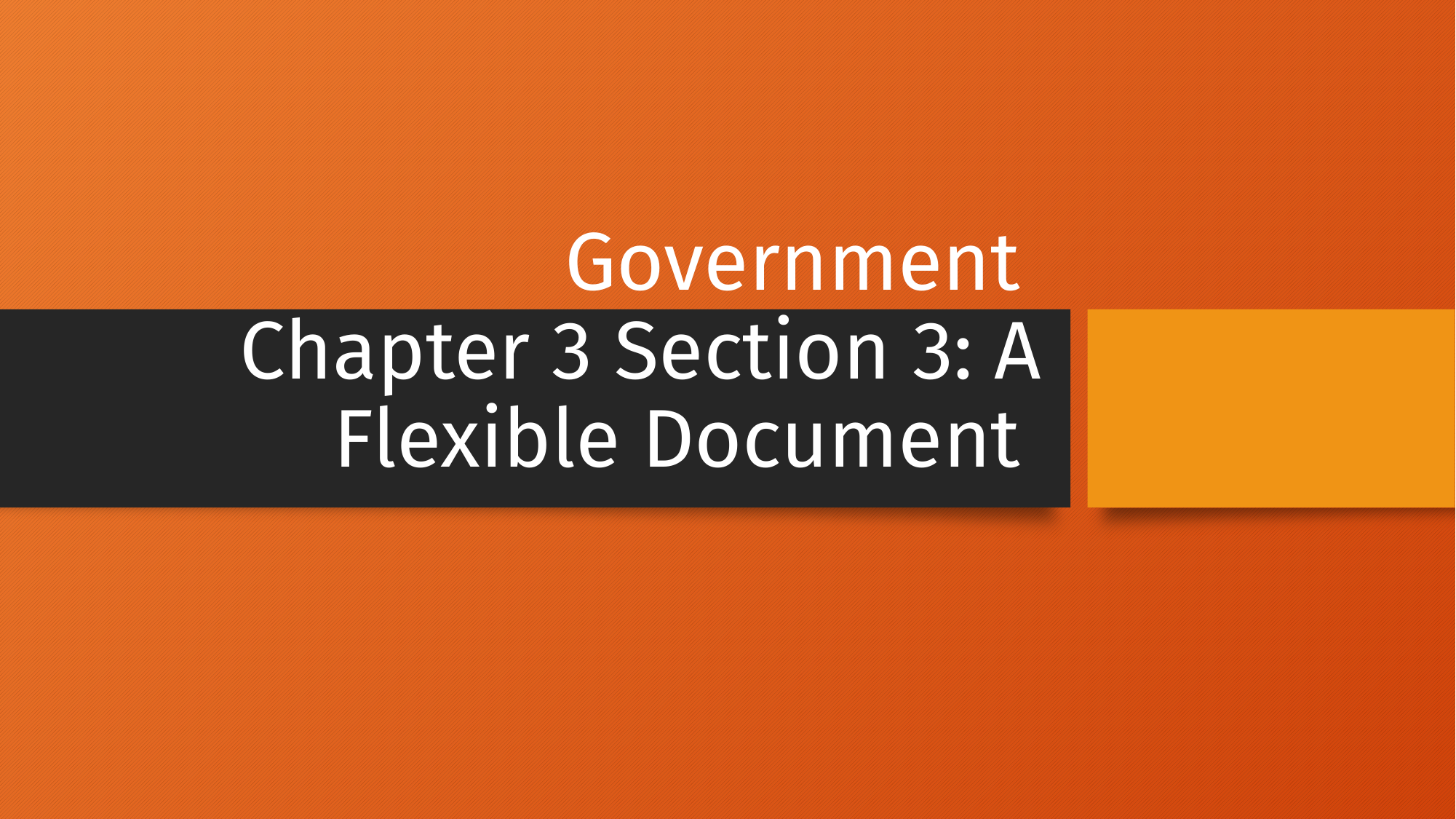

# Government Chapter 3 Section 3: A Flexible Document